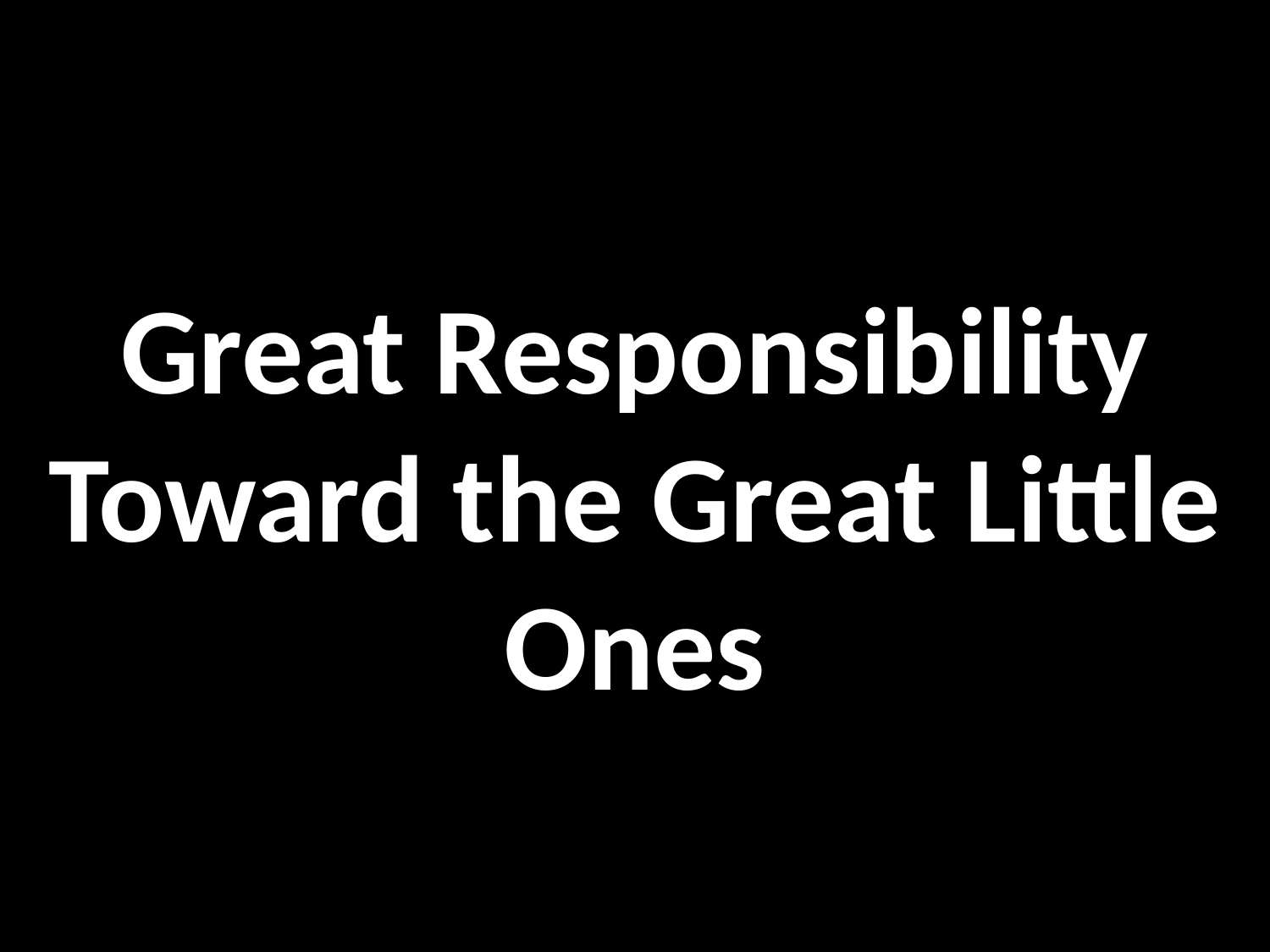

Great Responsibility Toward the Great Little Ones